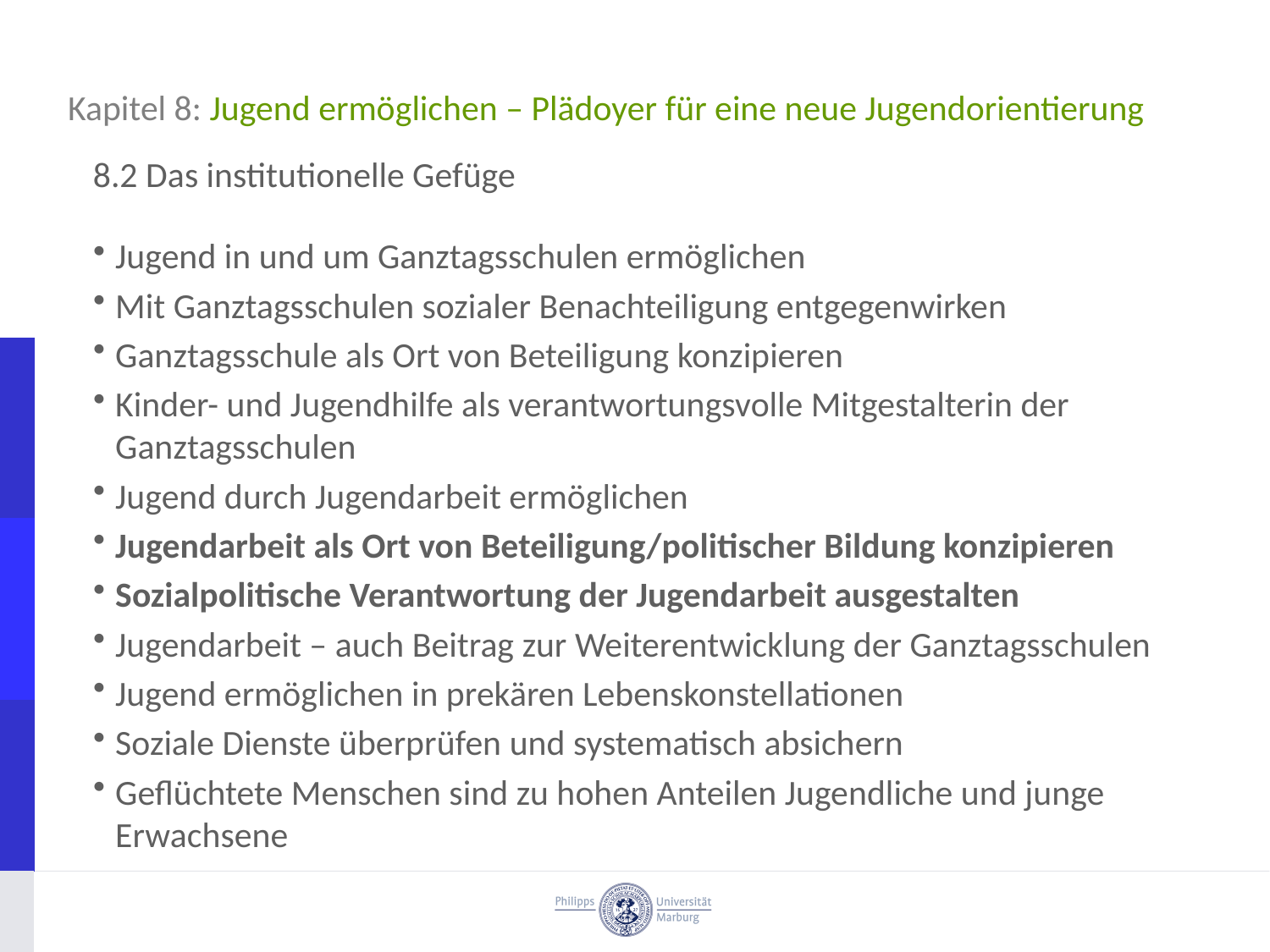

# Kapitel 8: Jugend ermöglichen – Plädoyer für eine neue Jugendorientierung
8.2 Das institutionelle Gefüge
Jugend in und um Ganztagsschulen ermöglichen
Mit Ganztagsschulen sozialer Benachteiligung entgegenwirken
Ganztagsschule als Ort von Beteiligung konzipieren
Kinder- und Jugendhilfe als verantwortungsvolle Mitgestalterin der Ganztagsschulen
Jugend durch Jugendarbeit ermöglichen
Jugendarbeit als Ort von Beteiligung/politischer Bildung konzipieren
Sozialpolitische Verantwortung der Jugendarbeit ausgestalten
Jugendarbeit – auch Beitrag zur Weiterentwicklung der Ganztagsschulen
Jugend ermöglichen in prekären Lebenskonstellationen
Soziale Dienste überprüfen und systematisch absichern
Geflüchtete Menschen sind zu hohen Anteilen Jugendliche und junge Erwachsene